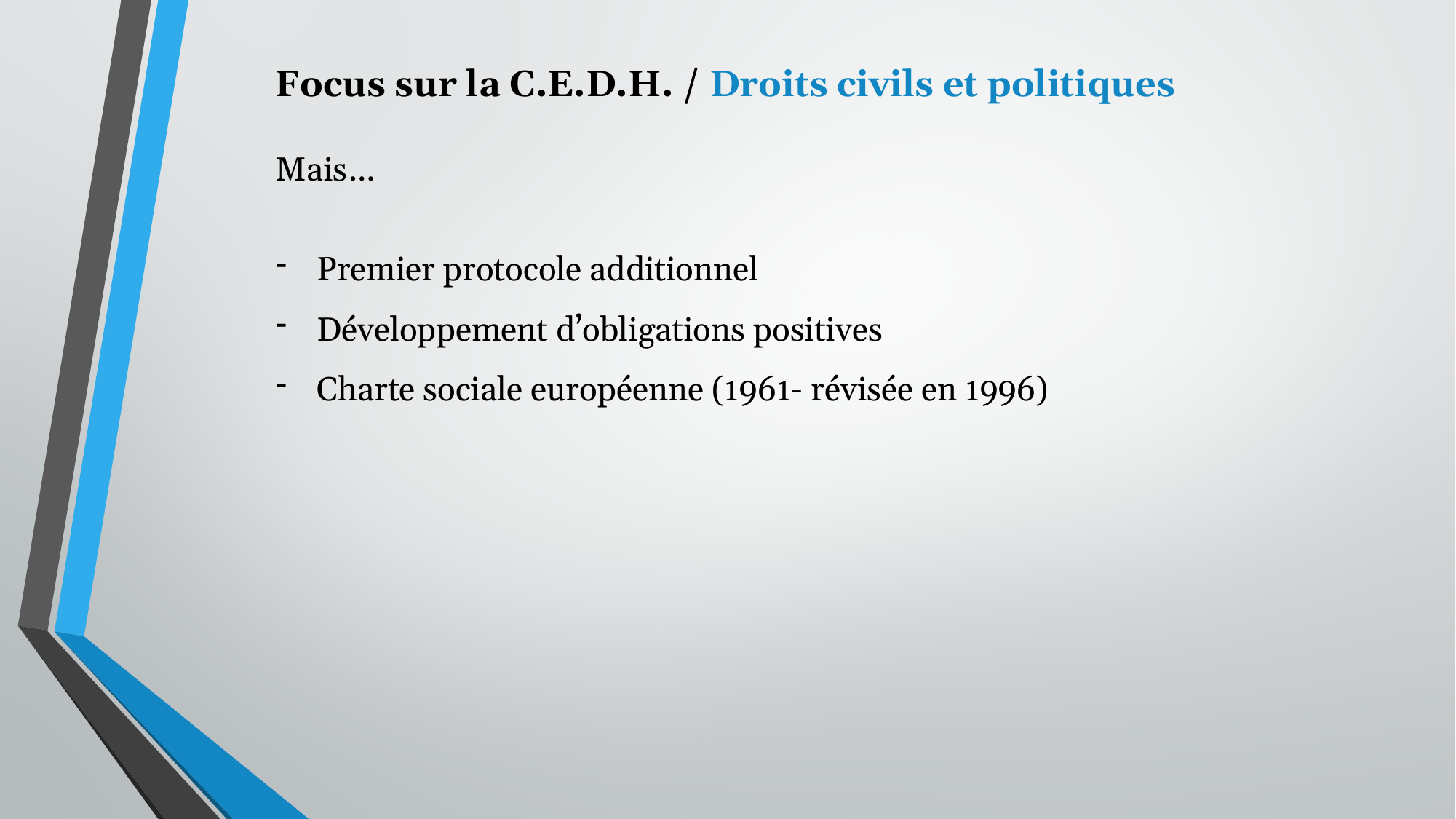

Focus sur la C.E.D.H. / Droits civils et politiques

Mais…

Premier protocole additionnel
Développement d’obligations positives
Charte sociale européenne (1961- révisée en 1996)